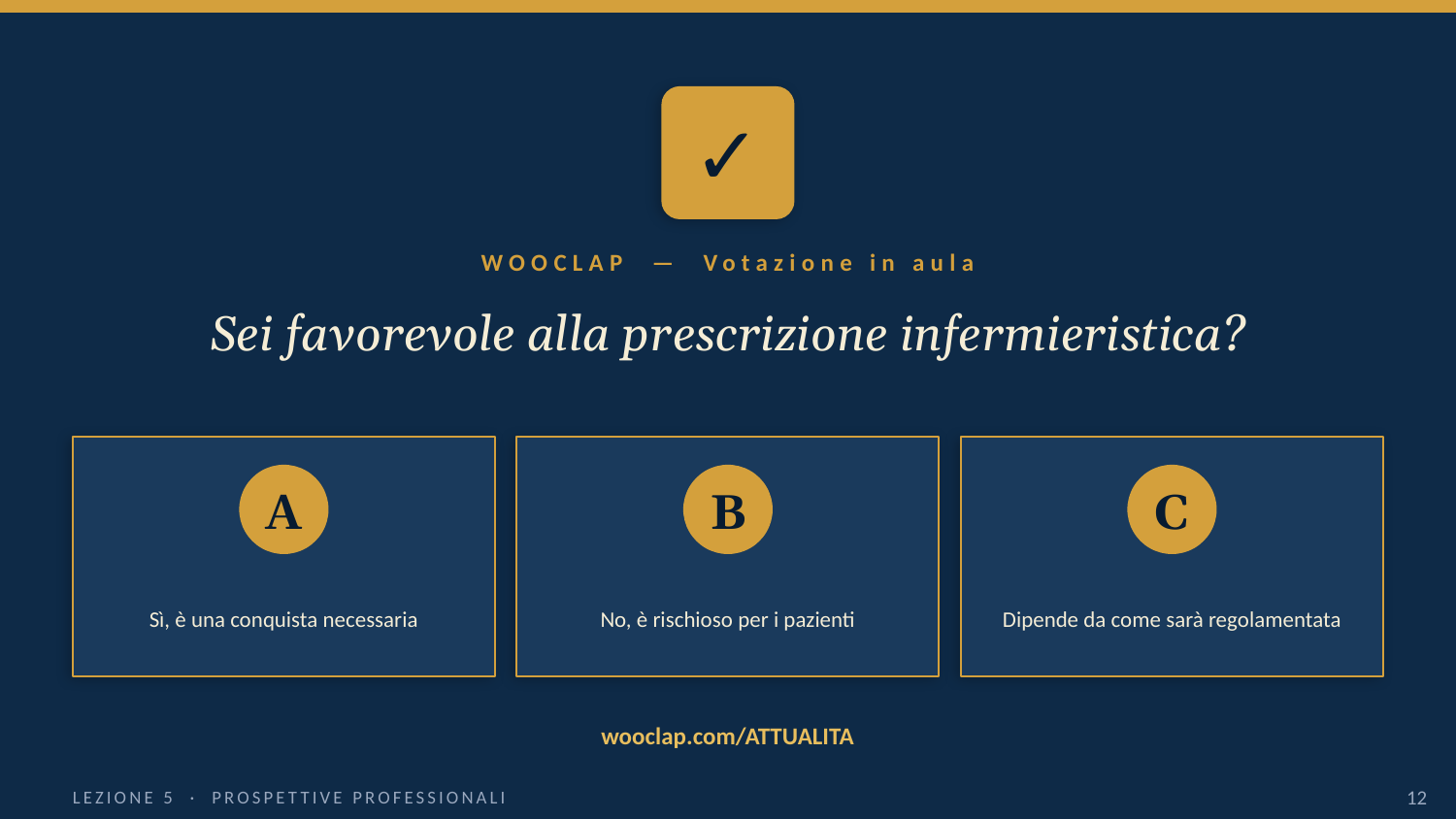

✓
WOOCLAP  —  Votazione in aula
Sei favorevole alla prescrizione infermieristica?

A

B

C
Sì, è una conquista necessaria
No, è rischioso per i pazienti
Dipende da come sarà regolamentata
wooclap.com/ATTUALITA
LEZIONE 5  ·  PROSPETTIVE PROFESSIONALI
12